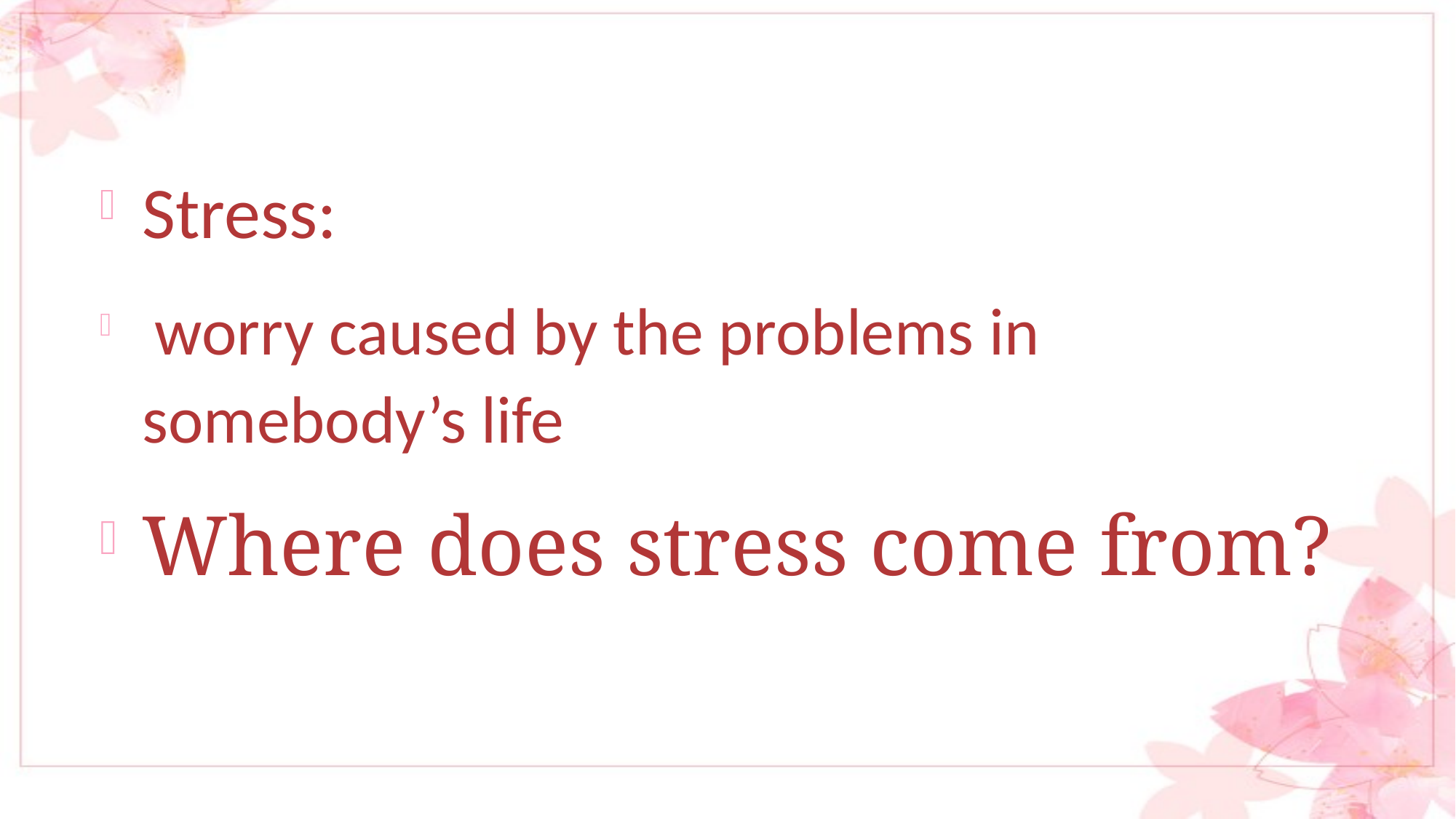

#
Stress:
 worry caused by the problems in somebody’s life
Where does stress come from?